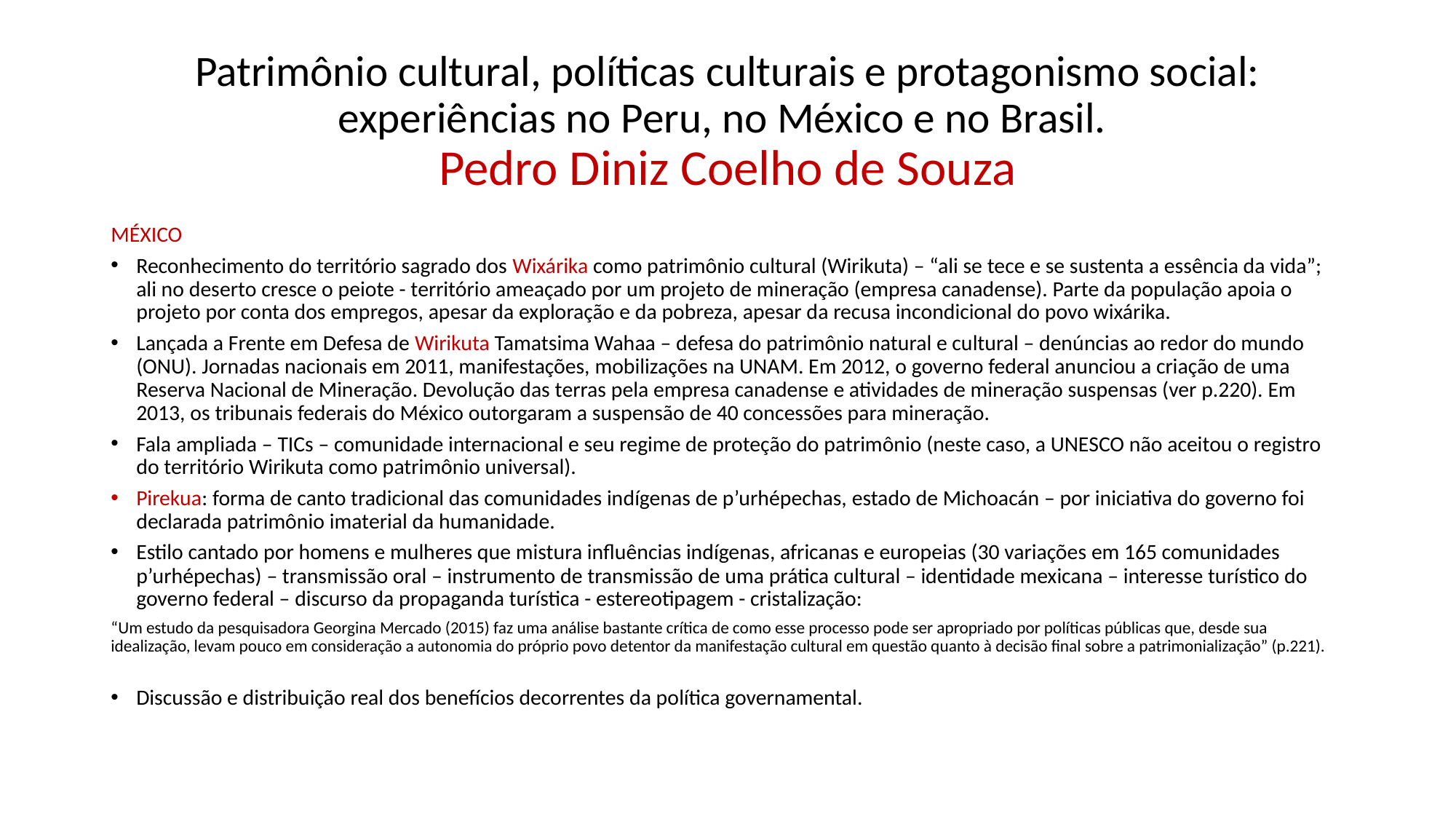

# Patrimônio cultural, políticas culturais e protagonismo social: experiências no Peru, no México e no Brasil. Pedro Diniz Coelho de Souza
MÉXICO
Reconhecimento do território sagrado dos Wixárika como patrimônio cultural (Wirikuta) – “ali se tece e se sustenta a essência da vida”; ali no deserto cresce o peiote - território ameaçado por um projeto de mineração (empresa canadense). Parte da população apoia o projeto por conta dos empregos, apesar da exploração e da pobreza, apesar da recusa incondicional do povo wixárika.
Lançada a Frente em Defesa de Wirikuta Tamatsima Wahaa – defesa do patrimônio natural e cultural – denúncias ao redor do mundo (ONU). Jornadas nacionais em 2011, manifestações, mobilizações na UNAM. Em 2012, o governo federal anunciou a criação de uma Reserva Nacional de Mineração. Devolução das terras pela empresa canadense e atividades de mineração suspensas (ver p.220). Em 2013, os tribunais federais do México outorgaram a suspensão de 40 concessões para mineração.
Fala ampliada – TICs – comunidade internacional e seu regime de proteção do patrimônio (neste caso, a UNESCO não aceitou o registro do território Wirikuta como patrimônio universal).
Pirekua: forma de canto tradicional das comunidades indígenas de p’urhépechas, estado de Michoacán – por iniciativa do governo foi declarada patrimônio imaterial da humanidade.
Estilo cantado por homens e mulheres que mistura influências indígenas, africanas e europeias (30 variações em 165 comunidades p’urhépechas) – transmissão oral – instrumento de transmissão de uma prática cultural – identidade mexicana – interesse turístico do governo federal – discurso da propaganda turística - estereotipagem - cristalização:
“Um estudo da pesquisadora Georgina Mercado (2015) faz uma análise bastante crítica de como esse processo pode ser apropriado por políticas públicas que, desde sua idealização, levam pouco em consideração a autonomia do próprio povo detentor da manifestação cultural em questão quanto à decisão final sobre a patrimonialização” (p.221).
Discussão e distribuição real dos benefícios decorrentes da política governamental.